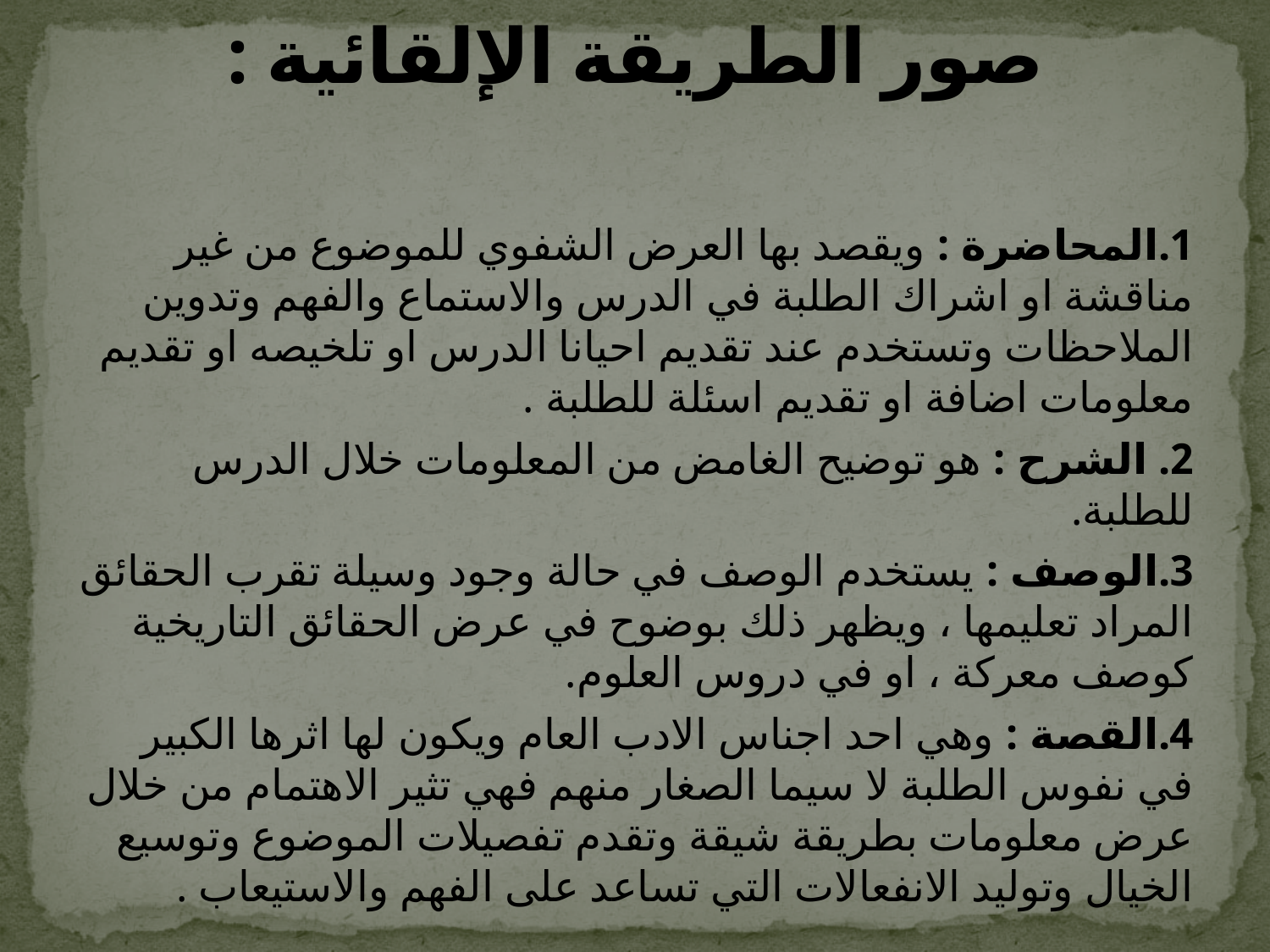

# صور الطريقة الإلقائية :
1.المحاضرة : ويقصد بها العرض الشفوي للموضوع من غير مناقشة او اشراك الطلبة في الدرس والاستماع والفهم وتدوين الملاحظات وتستخدم عند تقديم احيانا الدرس او تلخيصه او تقديم معلومات اضافة او تقديم اسئلة للطلبة .
2. الشرح : هو توضيح الغامض من المعلومات خلال الدرس للطلبة.
3.الوصف : يستخدم الوصف في حالة وجود وسيلة تقرب الحقائق المراد تعليمها ، ويظهر ذلك بوضوح في عرض الحقائق التاريخية كوصف معركة ، او في دروس العلوم.
4.القصة : وهي احد اجناس الادب العام ويكون لها اثرها الكبير في نفوس الطلبة لا سيما الصغار منهم فهي تثير الاهتمام من خلال عرض معلومات بطريقة شيقة وتقدم تفصيلات الموضوع وتوسيع الخيال وتوليد الانفعالات التي تساعد على الفهم والاستيعاب .